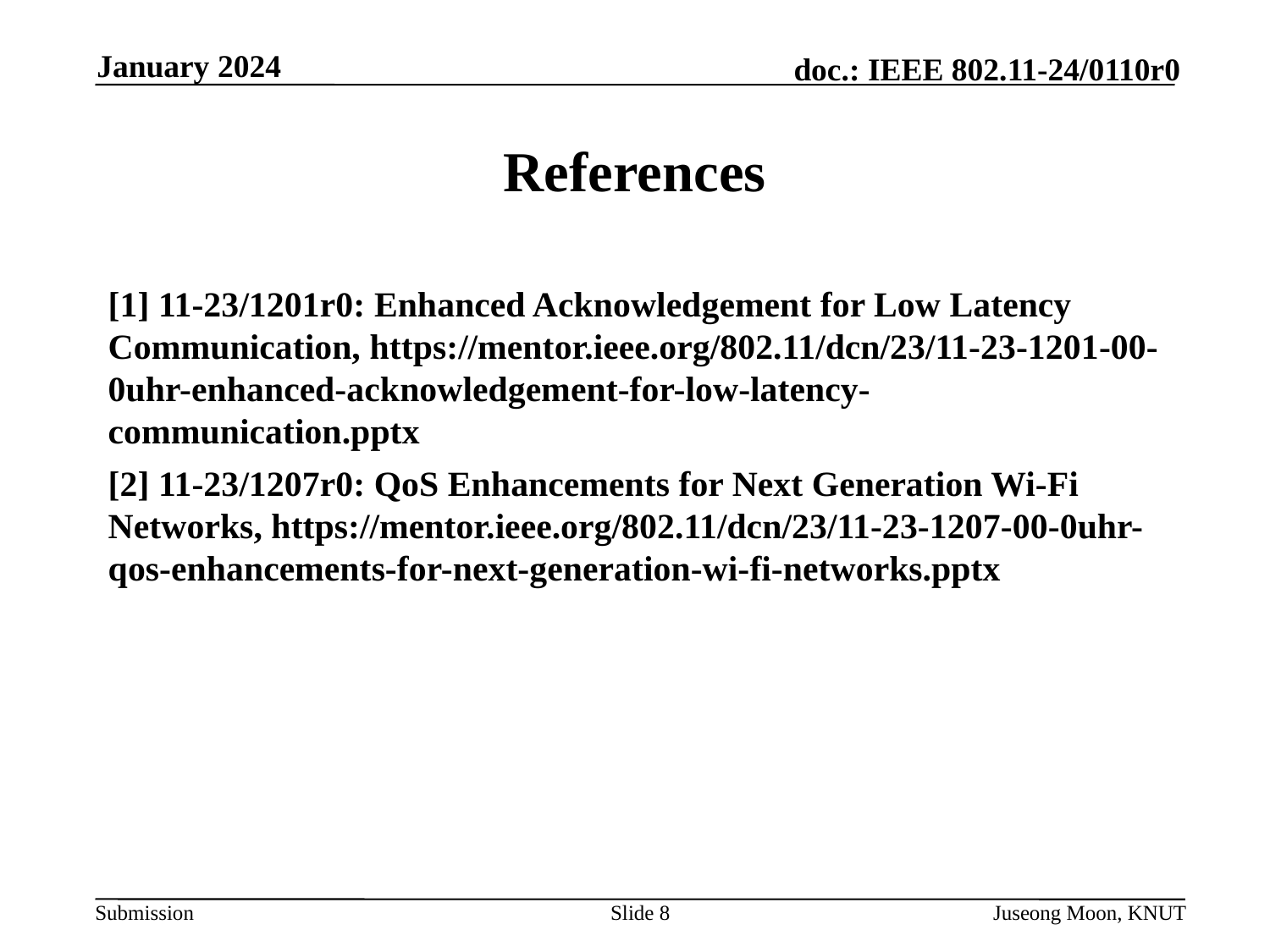

January 2024
# References
[1] 11-23/1201r0: Enhanced Acknowledgement for Low Latency Communication, https://mentor.ieee.org/802.11/dcn/23/11-23-1201-00-0uhr-enhanced-acknowledgement-for-low-latency-communication.pptx
[2] 11-23/1207r0: QoS Enhancements for Next Generation Wi-Fi Networks, https://mentor.ieee.org/802.11/dcn/23/11-23-1207-00-0uhr-qos-enhancements-for-next-generation-wi-fi-networks.pptx
Slide 8
Juseong Moon, KNUT